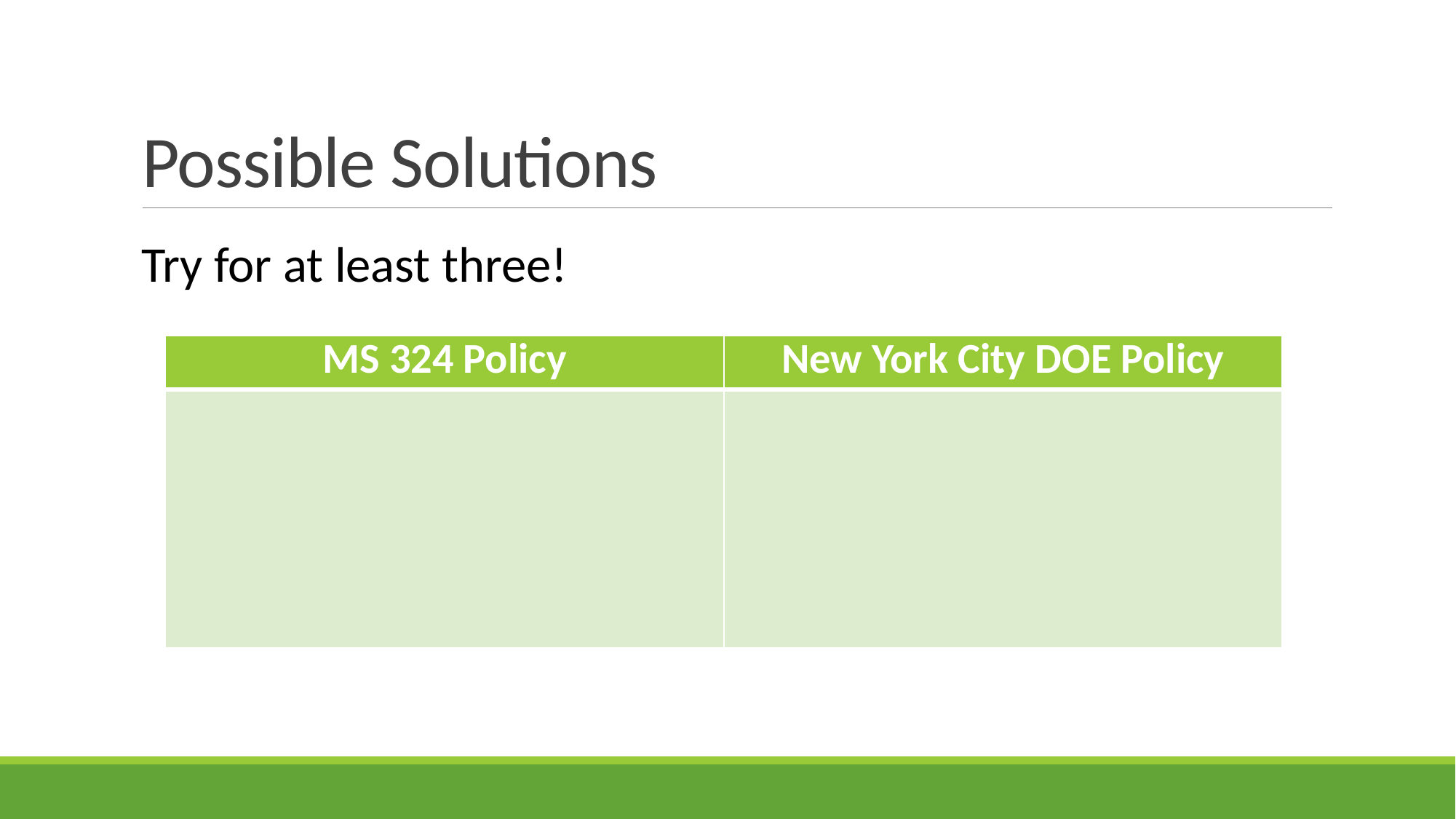

# Possible Solutions
Try for at least three!
| MS 324 Policy | New York City DOE Policy |
| --- | --- |
|  |  |